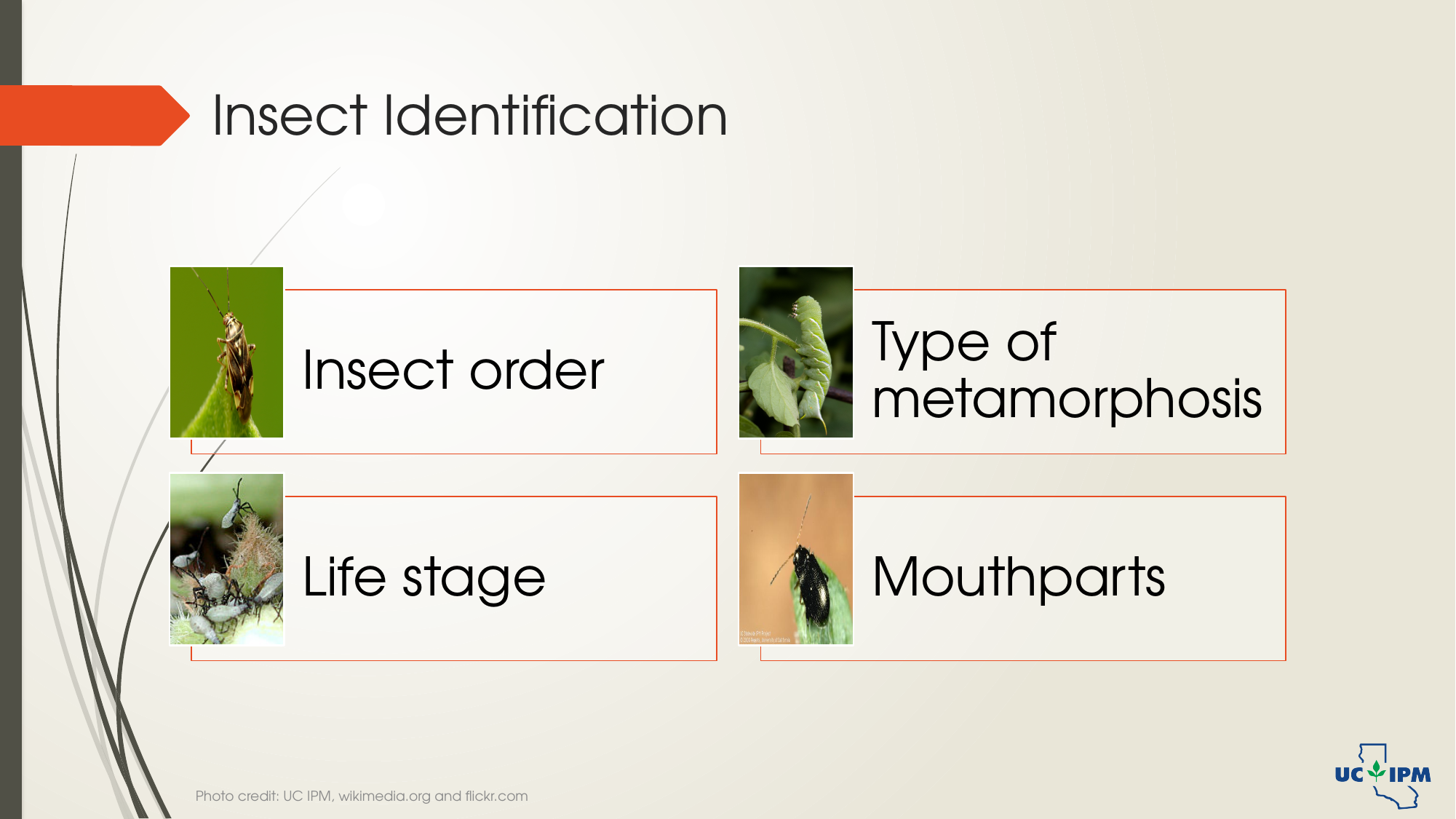

# Insect Identification
Insect order
Type of metamorphosis
Life stage
Mouthparts
Photo credit: UC IPM, wikimedia.org and flickr.com